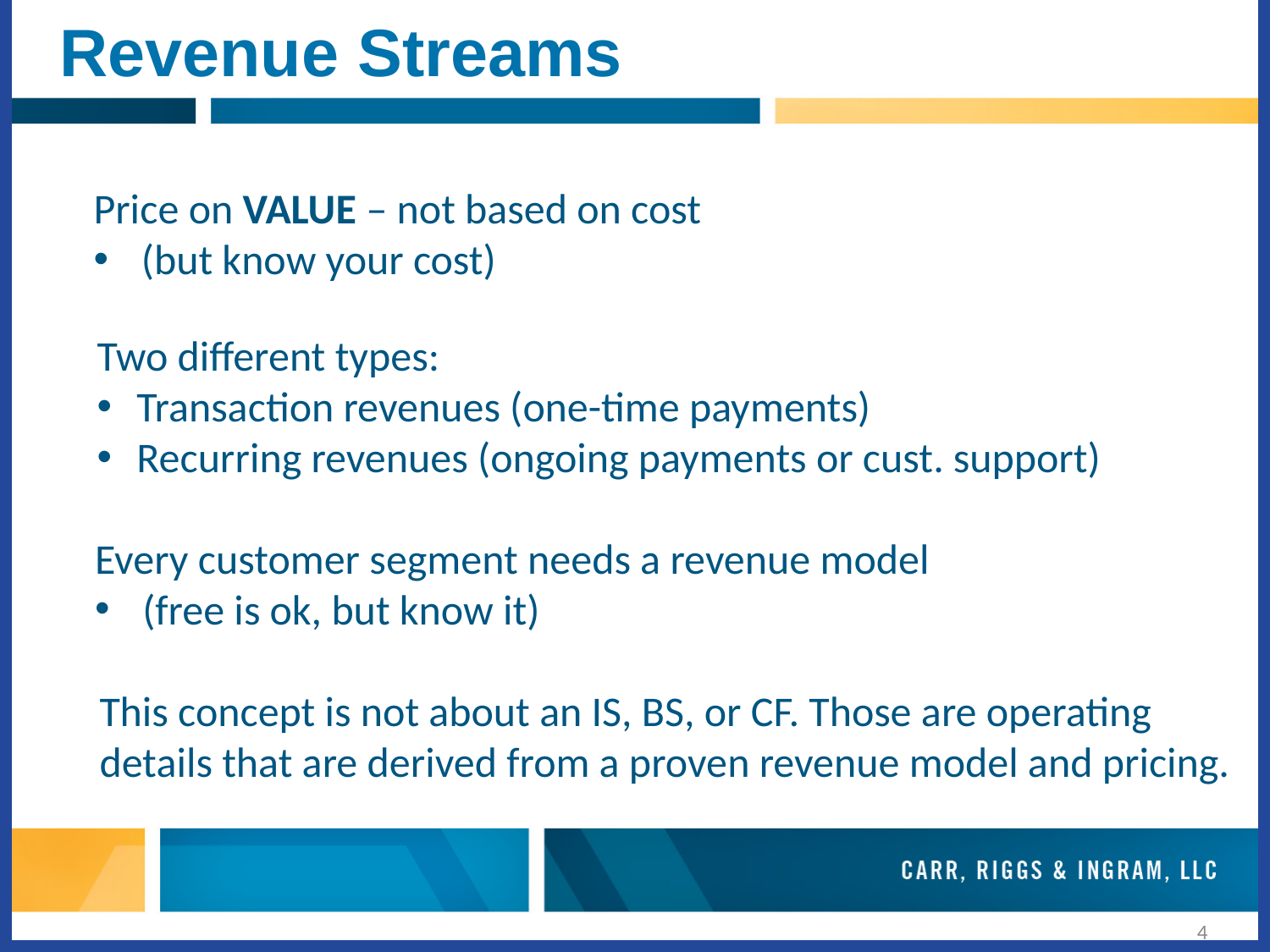

# Revenue Streams

Price on VALUE – not based on cost
(but know your cost)
Two different types:
Transaction revenues (one-time payments)
Recurring revenues (ongoing payments or cust. support)
Every customer segment needs a revenue model
(free is ok, but know it)
This concept is not about an IS, BS, or CF. Those are operating
details that are derived from a proven revenue model and pricing.